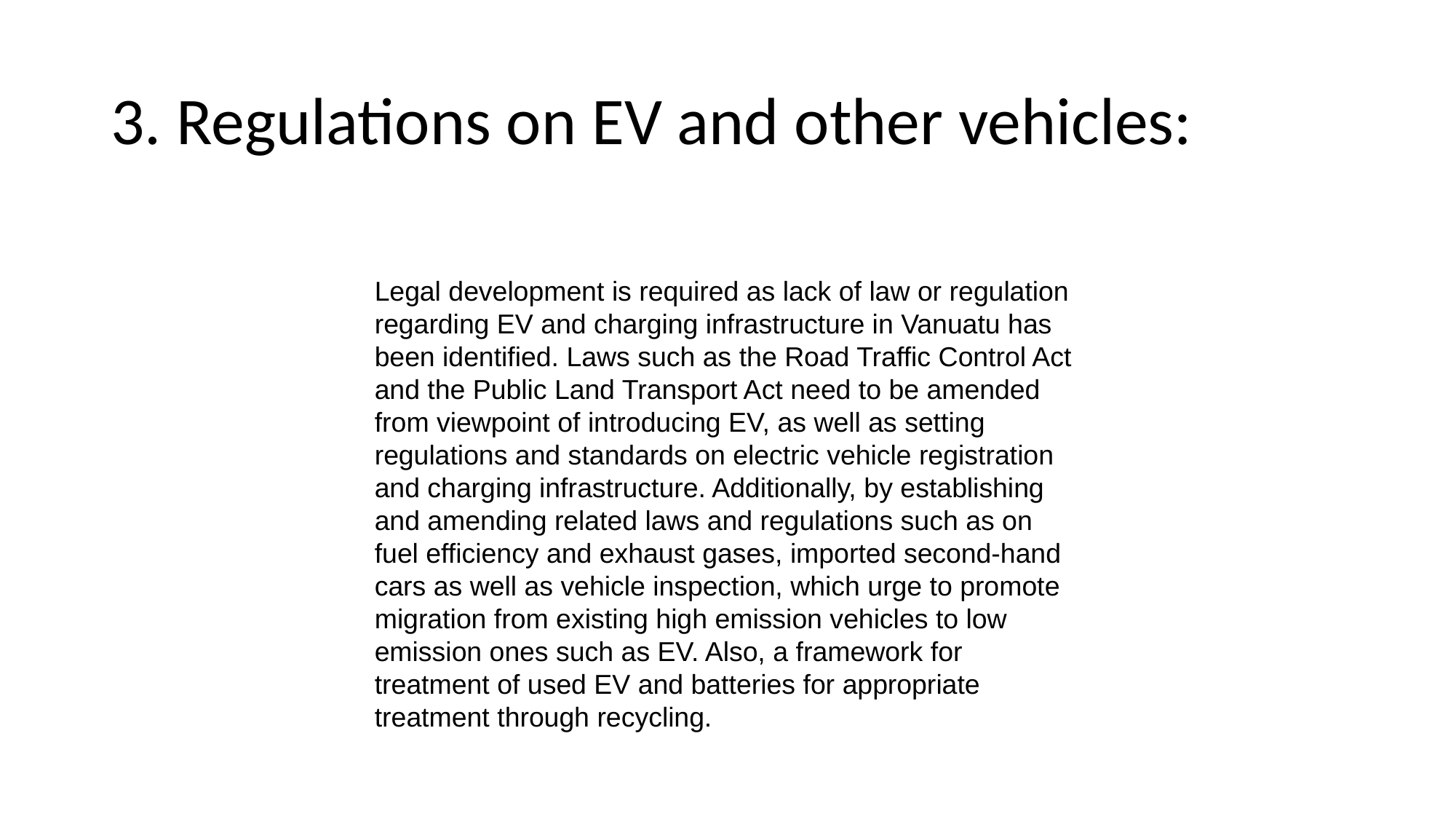

# 3. Regulations on EV and other vehicles:
Legal development is required as lack of law or regulation regarding EV and charging infrastructure in Vanuatu has been identified. Laws such as the Road Traffic Control Act and the Public Land Transport Act need to be amended from viewpoint of introducing EV, as well as setting regulations and standards on electric vehicle registration and charging infrastructure. Additionally, by establishing and amending related laws and regulations such as on fuel efficiency and exhaust gases, imported second-hand cars as well as vehicle inspection, which urge to promote migration from existing high emission vehicles to low emission ones such as EV. Also, a framework for treatment of used EV and batteries for appropriate treatment through recycling.